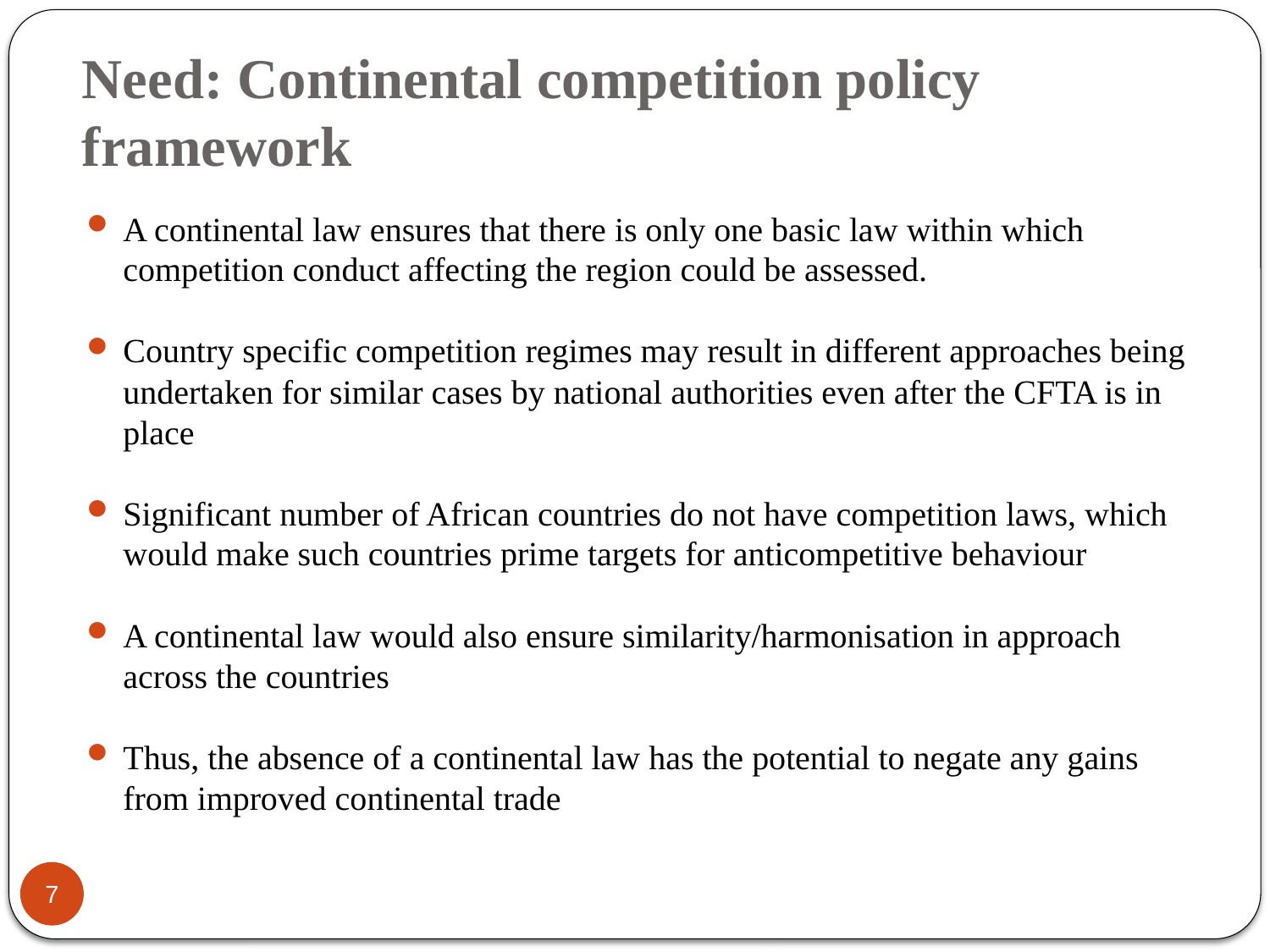

# Need: Continental competition policy framework
A continental law ensures that there is only one basic law within which competition conduct affecting the region could be assessed.

Country specific competition regimes may result in different approaches being undertaken for similar cases by national authorities even after the CFTA is in place

Significant number of African countries do not have competition laws, which would make such countries prime targets for anticompetitive behaviour

A continental law would also ensure similarity/harmonisation in approach across the countries

Thus, the absence of a continental law has the potential to negate any gains from improved continental trade

7